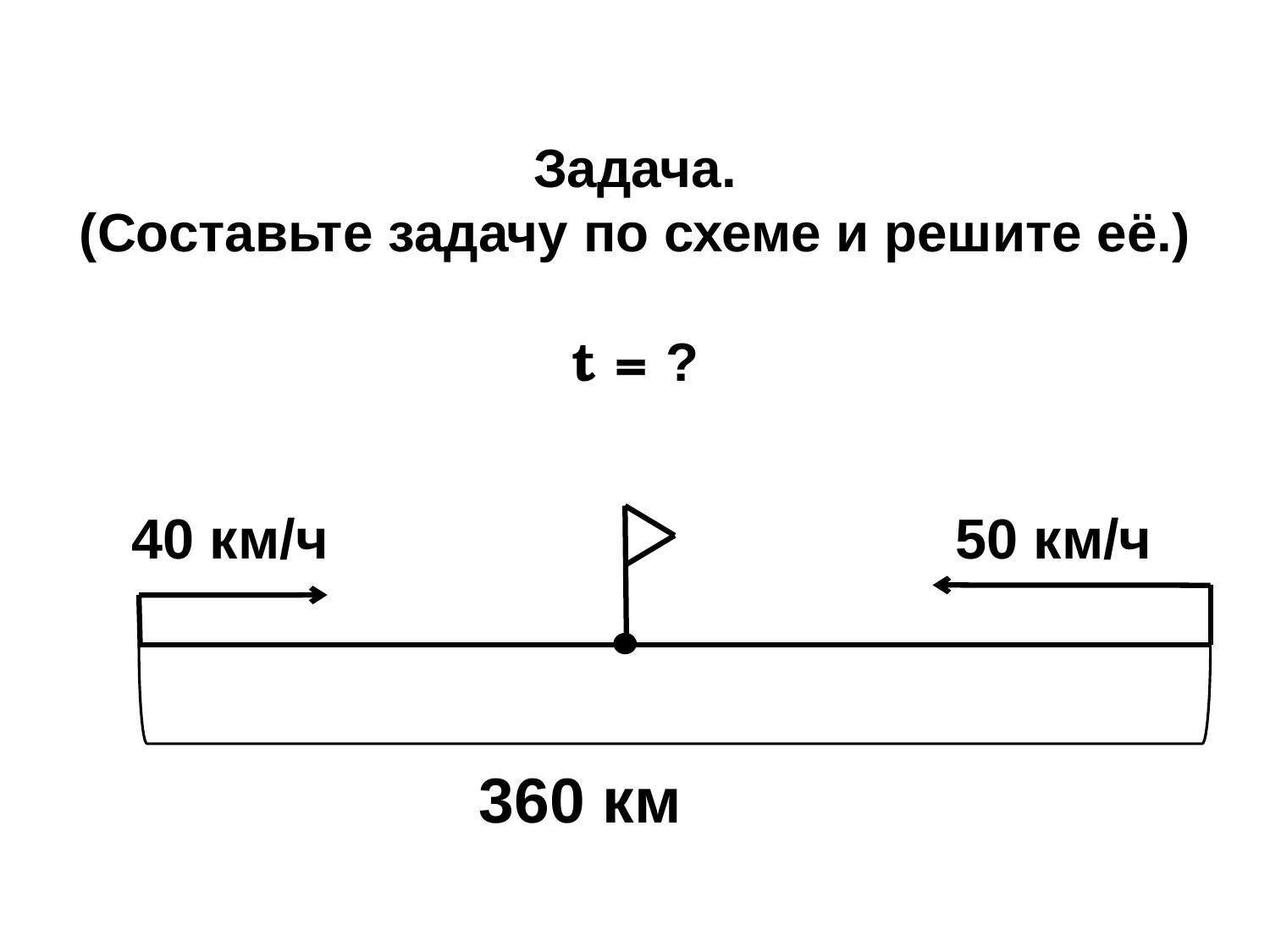

# Задача. (Составьте задачу по схеме и решите её.) t = ?

40 км/ч
50 км/ч

360 км